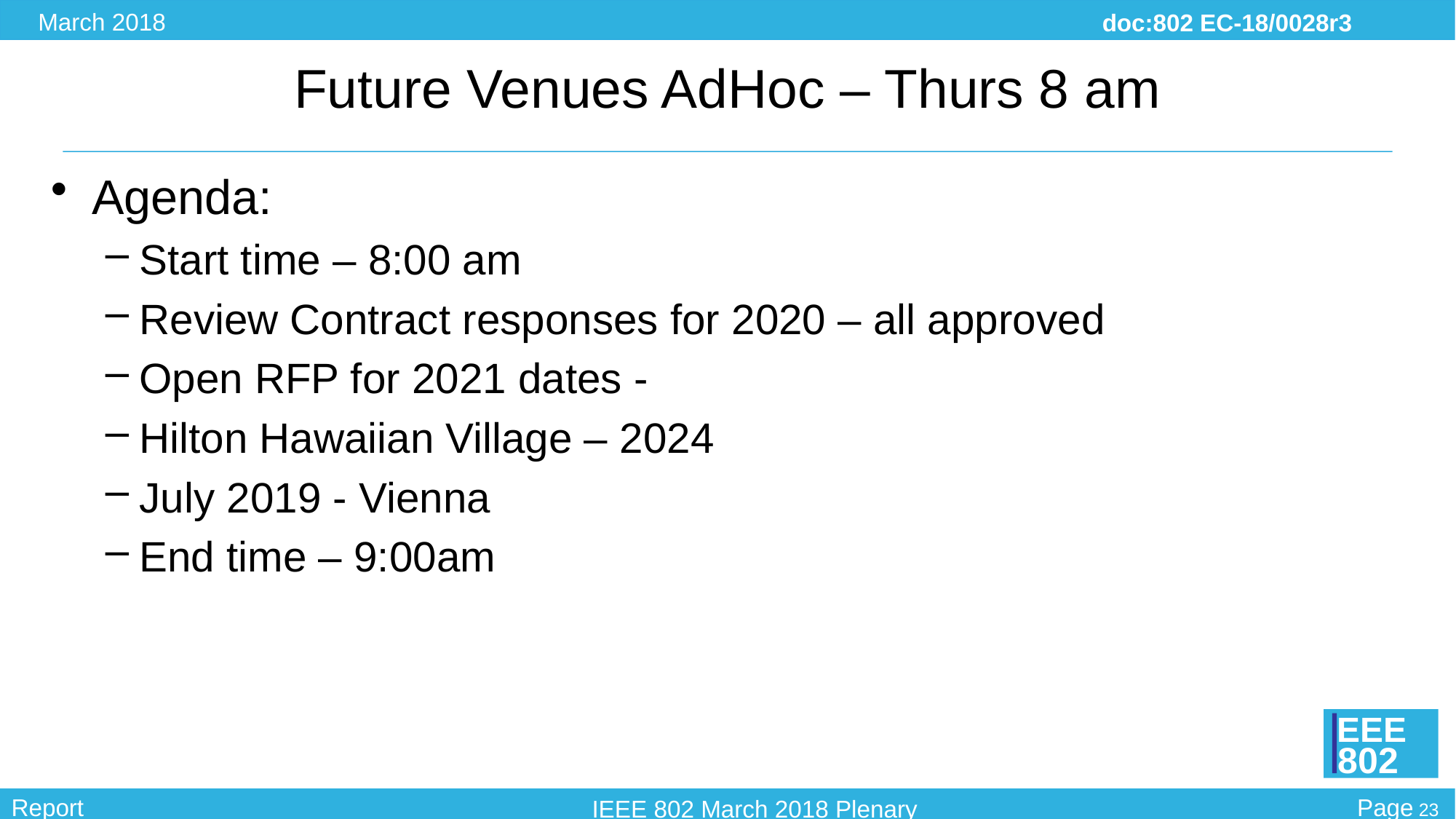

# Future Venues AdHoc – Thurs 8 am
Agenda:
Start time – 8:00 am
Review Contract responses for 2020 – all approved
Open RFP for 2021 dates -
Hilton Hawaiian Village – 2024
July 2019 - Vienna
End time – 9:00am